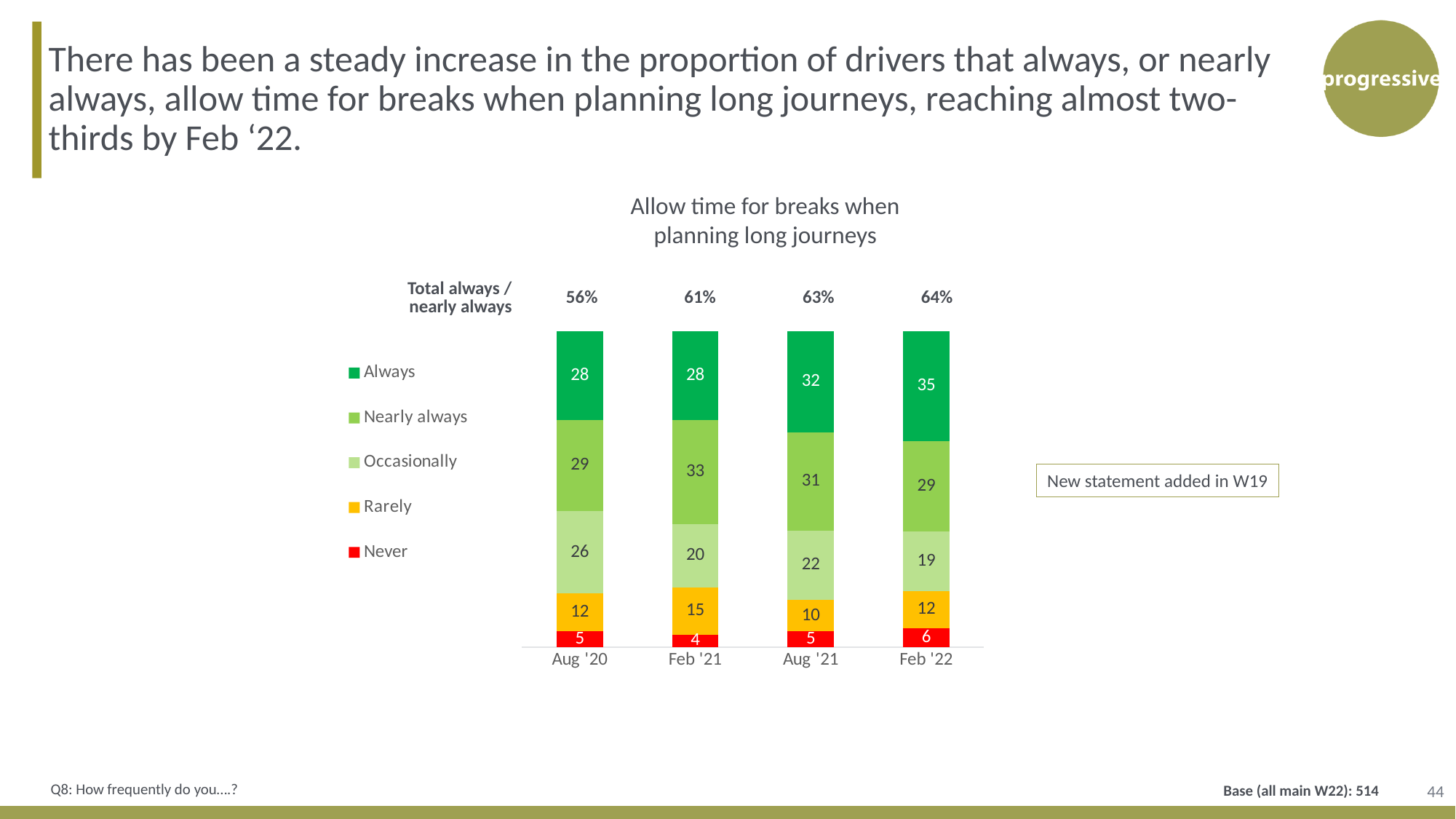

There has been a steady increase in the proportion of drivers that always, or nearly always, allow time for breaks when planning long journeys, reaching almost two-thirds by Feb ‘22.

Allow time for breaks when planning long journeys

### Chart

| Category | Never | Rarely | Occasionally | Nearly always | Always |
|---|---|---|---|---|---|
| Feb '22 | 6.0 | 12.0 | 19.0 | 29.0 | 35.0 |
| Aug '21 | 5.0 | 10.0 | 22.0 | 31.0 | 32.0 |
| Feb '21 | 4.0 | 15.0 | 20.0 | 33.0 | 28.0 |
| Aug '20 | 5.0 | 12.0 | 26.0 | 29.0 | 28.0 |
| Total always / nearly always | 56% | 61% | 63% | 64% |
| --- | --- | --- | --- | --- |
New statement added in W19
44
Q8: How frequently do you….?
Base (all main W22): 514